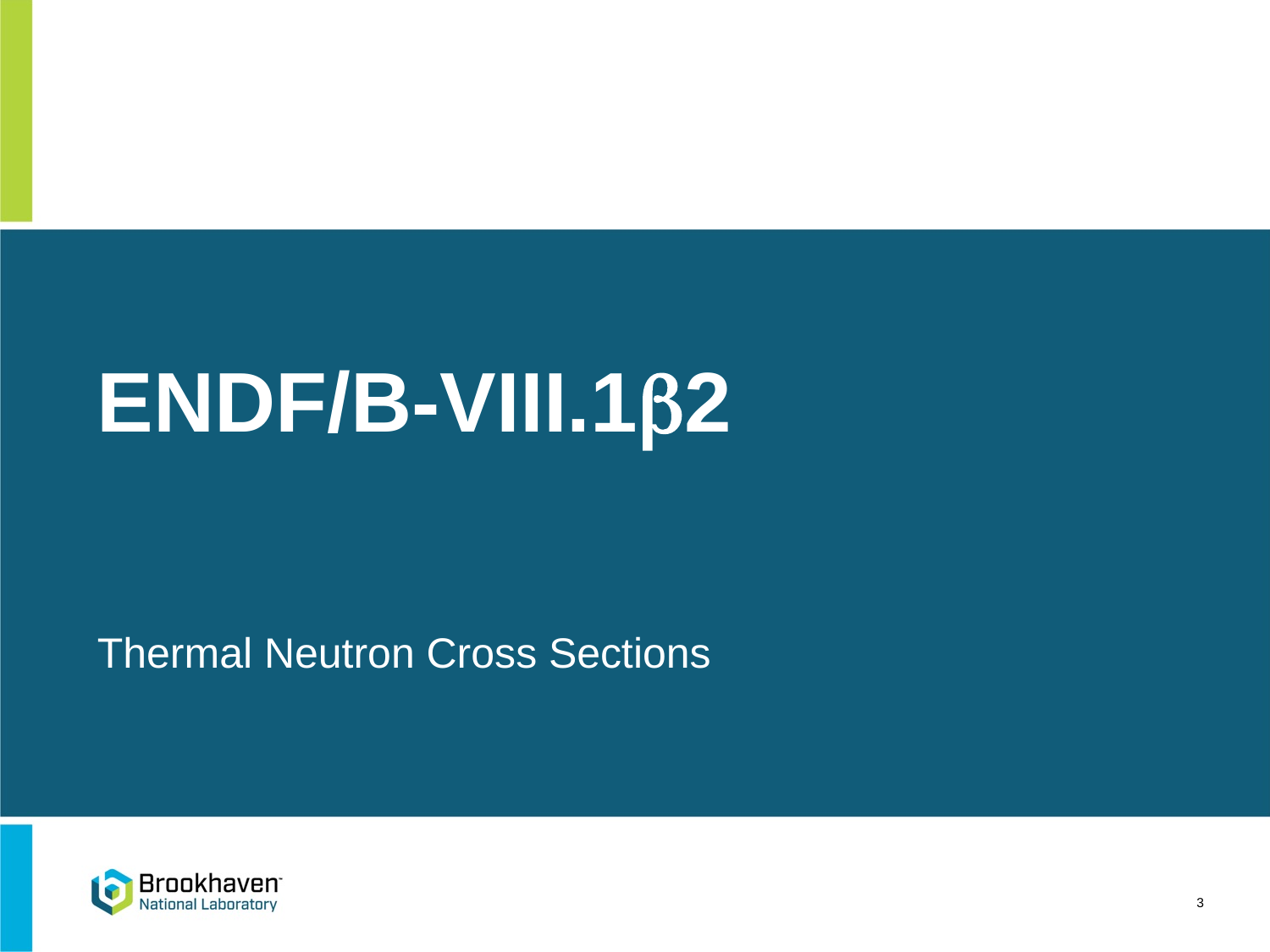

# ENDF/B-VIII.1β2
Thermal Neutron Cross Sections
3